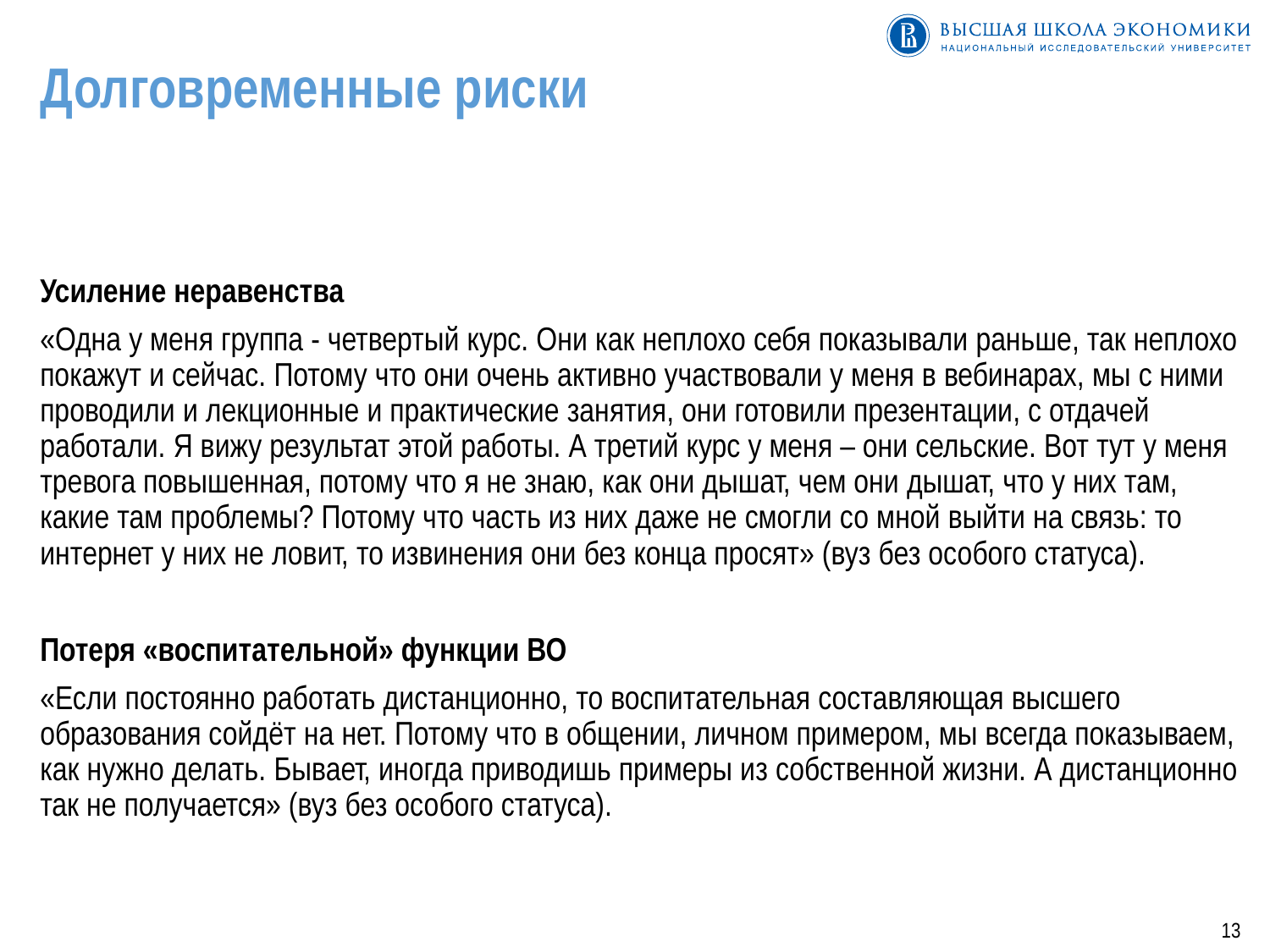

Долговременные риски

Усиление неравенства
«Одна у меня группа - четвертый курс. Они как неплохо себя показывали раньше, так неплохо покажут и сейчас. Потому что они очень активно участвовали у меня в вебинарах, мы с ними проводили и лекционные и практические занятия, они готовили презентации, с отдачей работали. Я вижу результат этой работы. А третий курс у меня – они сельские. Вот тут у меня тревога повышенная, потому что я не знаю, как они дышат, чем они дышат, что у них там, какие там проблемы? Потому что часть из них даже не смогли со мной выйти на связь: то интернет у них не ловит, то извинения они без конца просят» (вуз без особого статуса).

Потеря «воспитательной» функции ВО
«Если постоянно работать дистанционно, то воспитательная составляющая высшего образования сойдёт на нет. Потому что в общении, личном примером, мы всегда показываем, как нужно делать. Бывает, иногда приводишь примеры из собственной жизни. А дистанционно так не получается» (вуз без особого статуса).

13